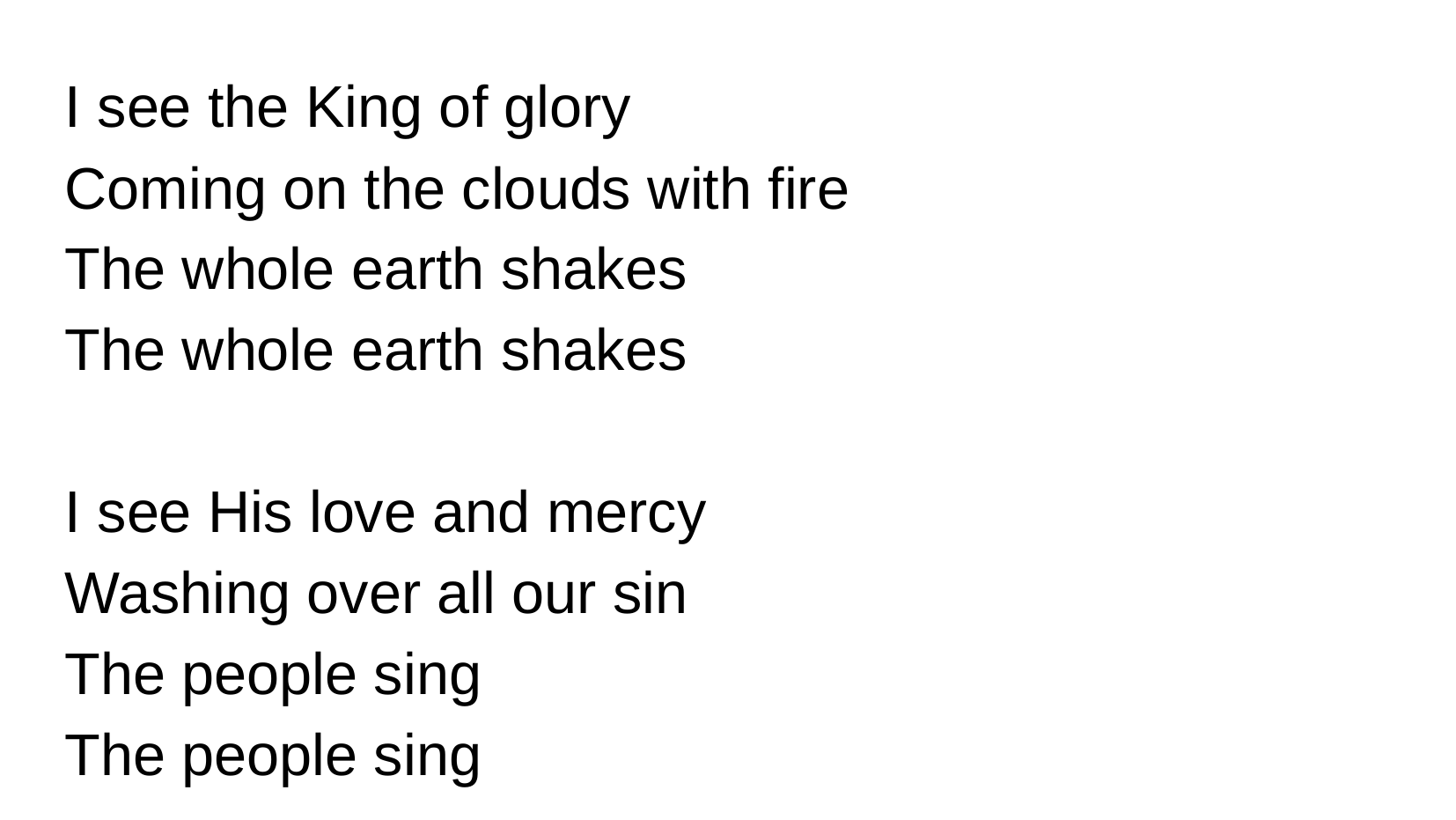

I see the King of glory
Coming on the clouds with fire
The whole earth shakes
The whole earth shakes

I see His love and mercy
Washing over all our sin
The people sing
The people sing